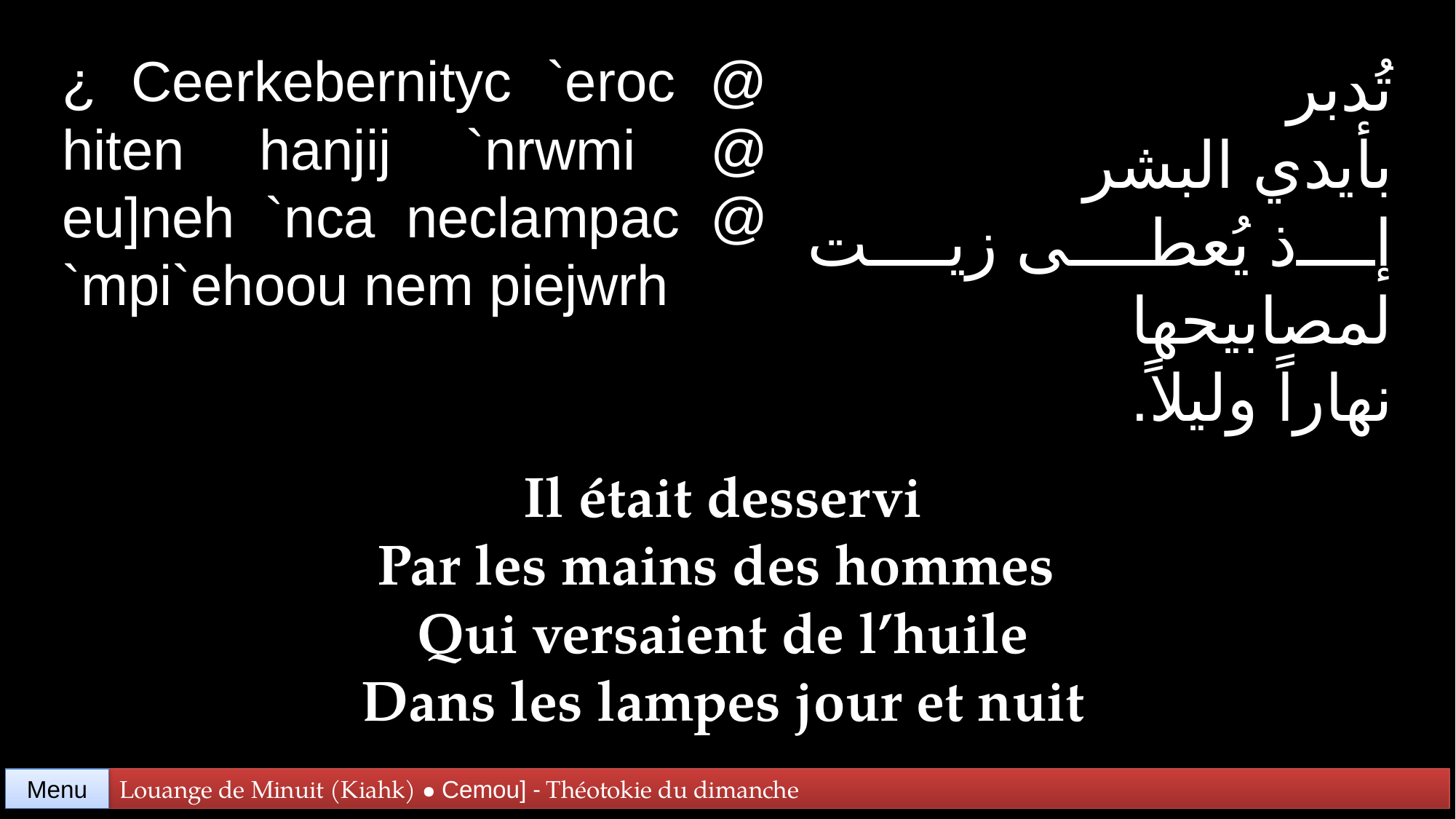

¿ Ceerkebernityc `eroc @ hiten hanjij `nrwmi @ eu]neh `nca neclampac @ `mpi`ehoou nem piejwrh
تُدبر
بأيدي البشر
إذ يُعطى زيت لمصابيحها
نهاراً وليلاً.
Il était desservi
Par les mains des hommes
Qui versaient de l’huile
Dans les lampes jour et nuit
Menu
Louange de Minuit (Kiahk) • Cemou] - Théotokie du dimanche